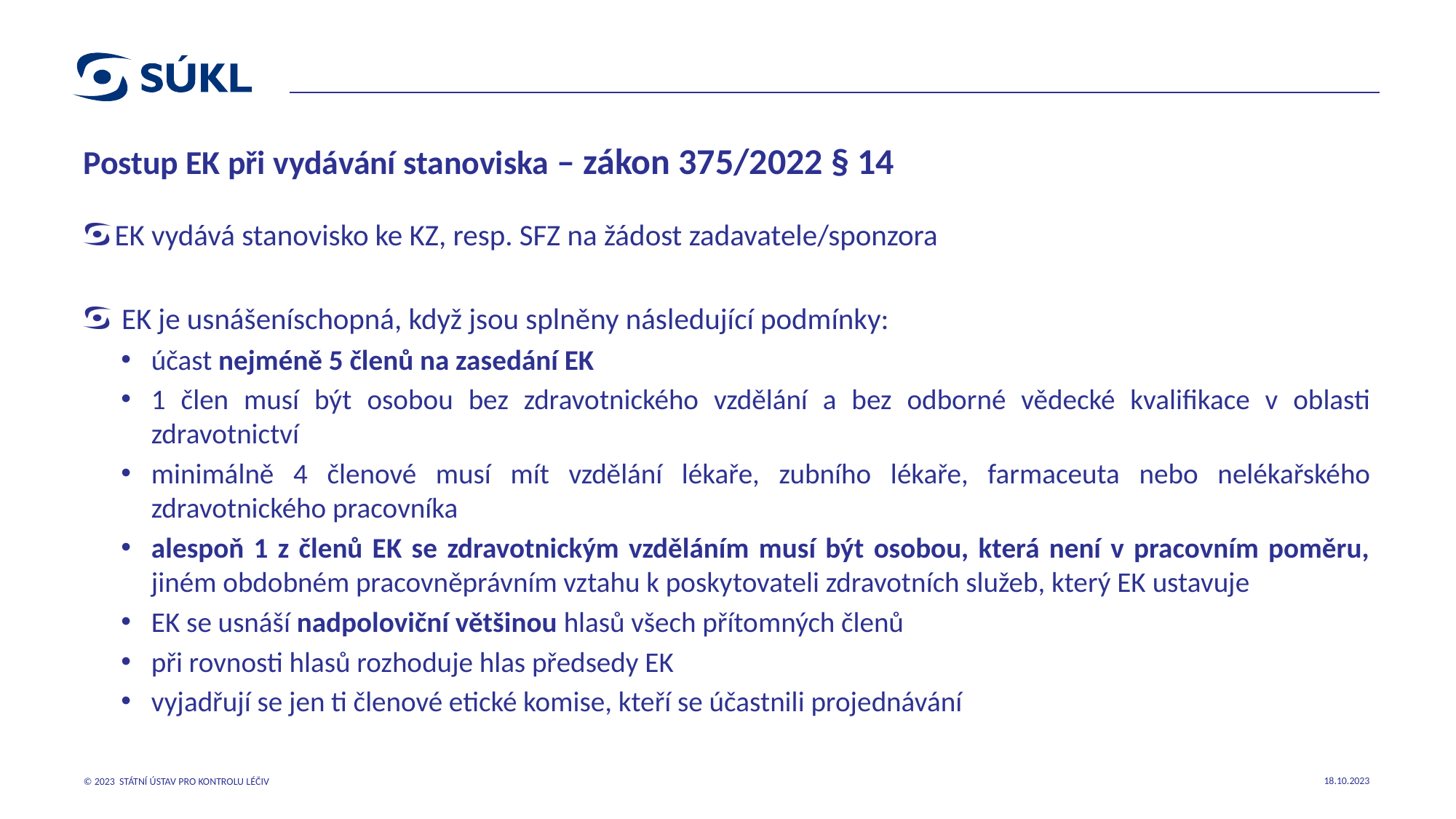

# Postup EK při vydávání stanoviska – zákon 375/2022 § 14
EK vydává stanovisko ke KZ, resp. SFZ na žádost zadavatele/sponzora

 EK je usnášeníschopná, když jsou splněny následující podmínky:
účast nejméně 5 členů na zasedání EK
1 člen musí být osobou bez zdravotnického vzdělání a bez odborné vědecké kvalifikace v oblasti zdravotnictví
minimálně 4 členové musí mít vzdělání lékaře, zubního lékaře, farmaceuta nebo nelékařského zdravotnického pracovníka
alespoň 1 z členů EK se zdravotnickým vzděláním musí být osobou, která není v pracovním poměru, jiném obdobném pracovněprávním vztahu k poskytovateli zdravotních služeb, který EK ustavuje
EK se usnáší nadpoloviční většinou hlasů všech přítomných členů
při rovnosti hlasů rozhoduje hlas předsedy EK
vyjadřují se jen ti členové etické komise, kteří se účastnili projednávání

18.10.2023
© 2023  STÁTNÍ ÚSTAV PRO KONTROLU LÉČIV